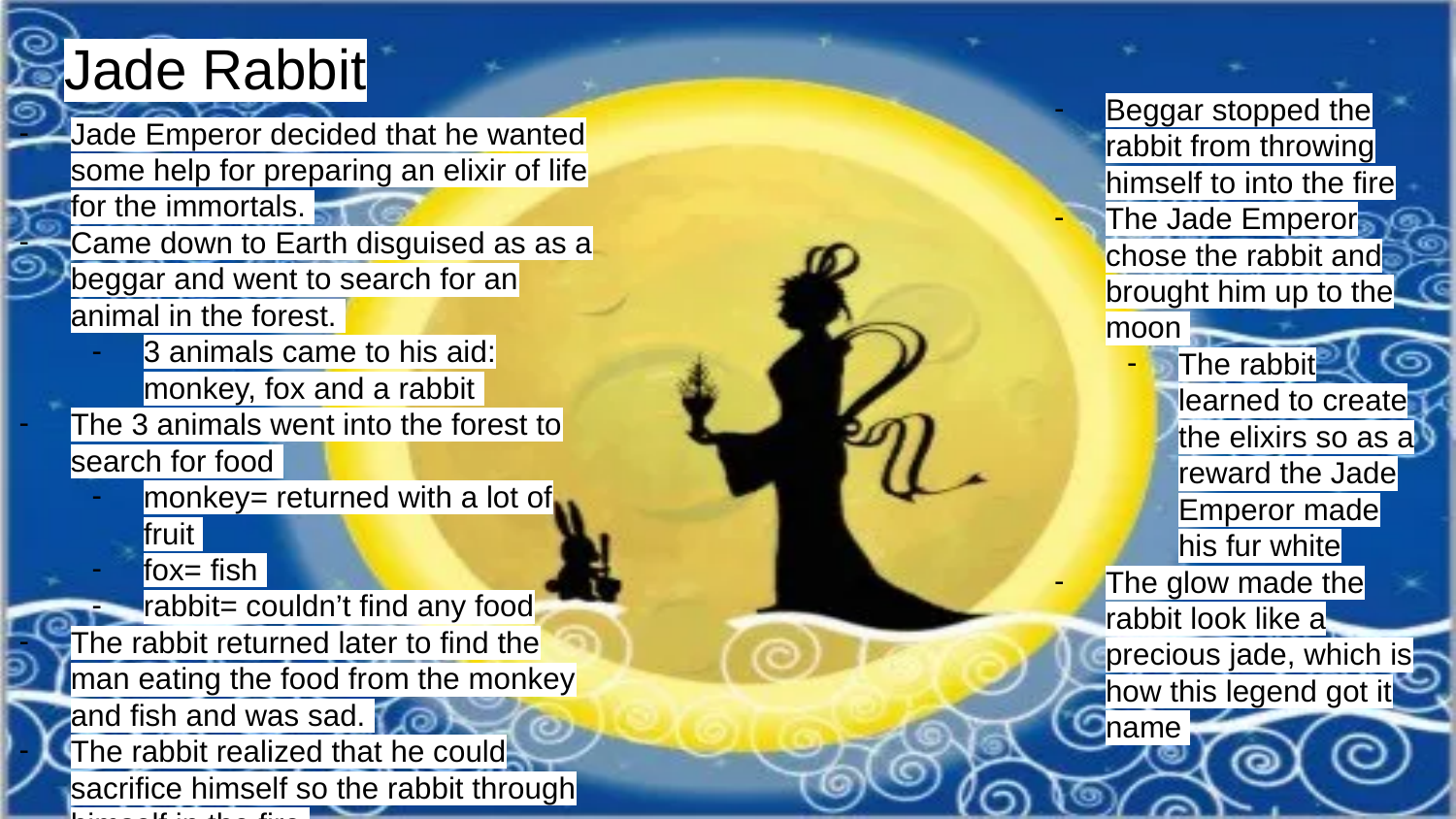

# Jade Rabbit
Beggar stopped the rabbit from throwing himself to into the fire
The Jade Emperor chose the rabbit and brought him up to the moon
The rabbit learned to create the elixirs so as a reward the Jade Emperor made his fur white
The glow made the rabbit look like a precious jade, which is how this legend got it name

Jade Emperor decided that he wanted some help for preparing an elixir of life for the immortals.
Came down to Earth disguised as as a beggar and went to search for an animal in the forest.
3 animals came to his aid: monkey, fox and a rabbit
The 3 animals went into the forest to search for food
monkey= returned with a lot of fruit
fox= fish
rabbit= couldn’t find any food
The rabbit returned later to find the man eating the food from the monkey and fish and was sad.
The rabbit realized that he could sacrifice himself so the rabbit through himself in the fire